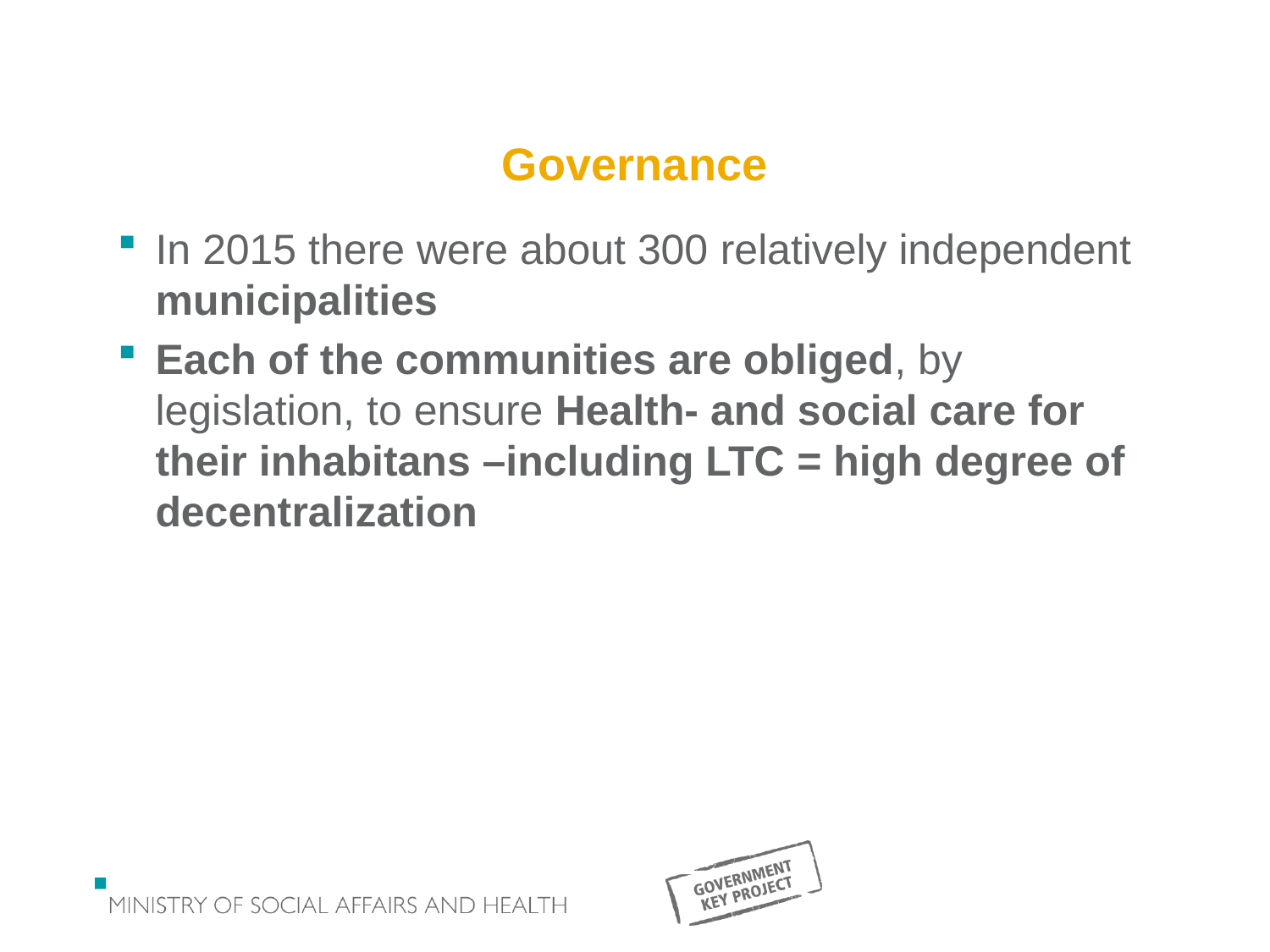

# Governance
In 2015 there were about 300 relatively independent  municipalities
Each of the communities are obliged, by legislation, to ensure Health- and social care for their inhabitans –including LTC = high degree of decentralization